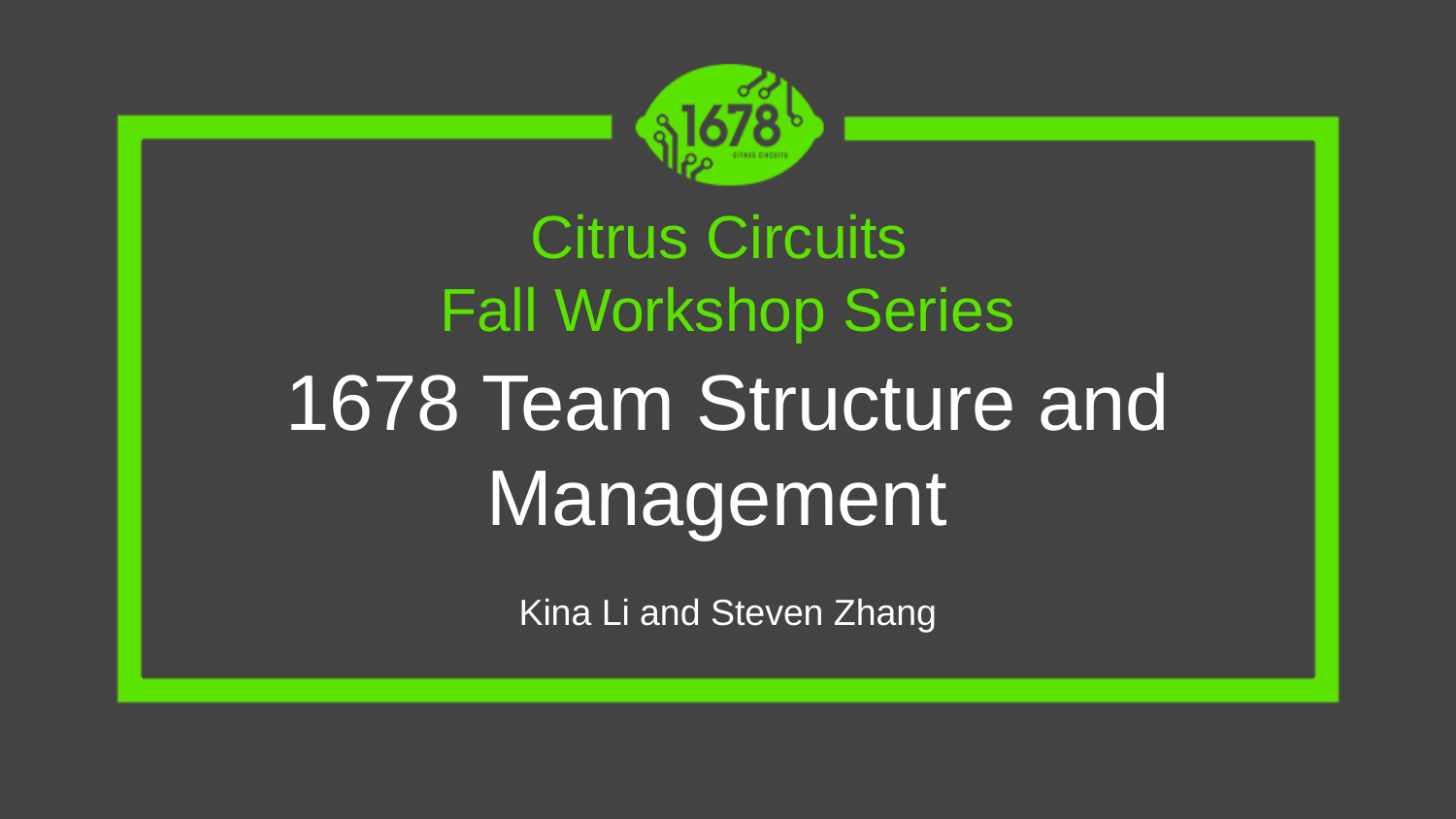

# Citrus Circuits
Fall Workshop Series
1678 Team Structure and Management

Kina Li and Steven Zhang